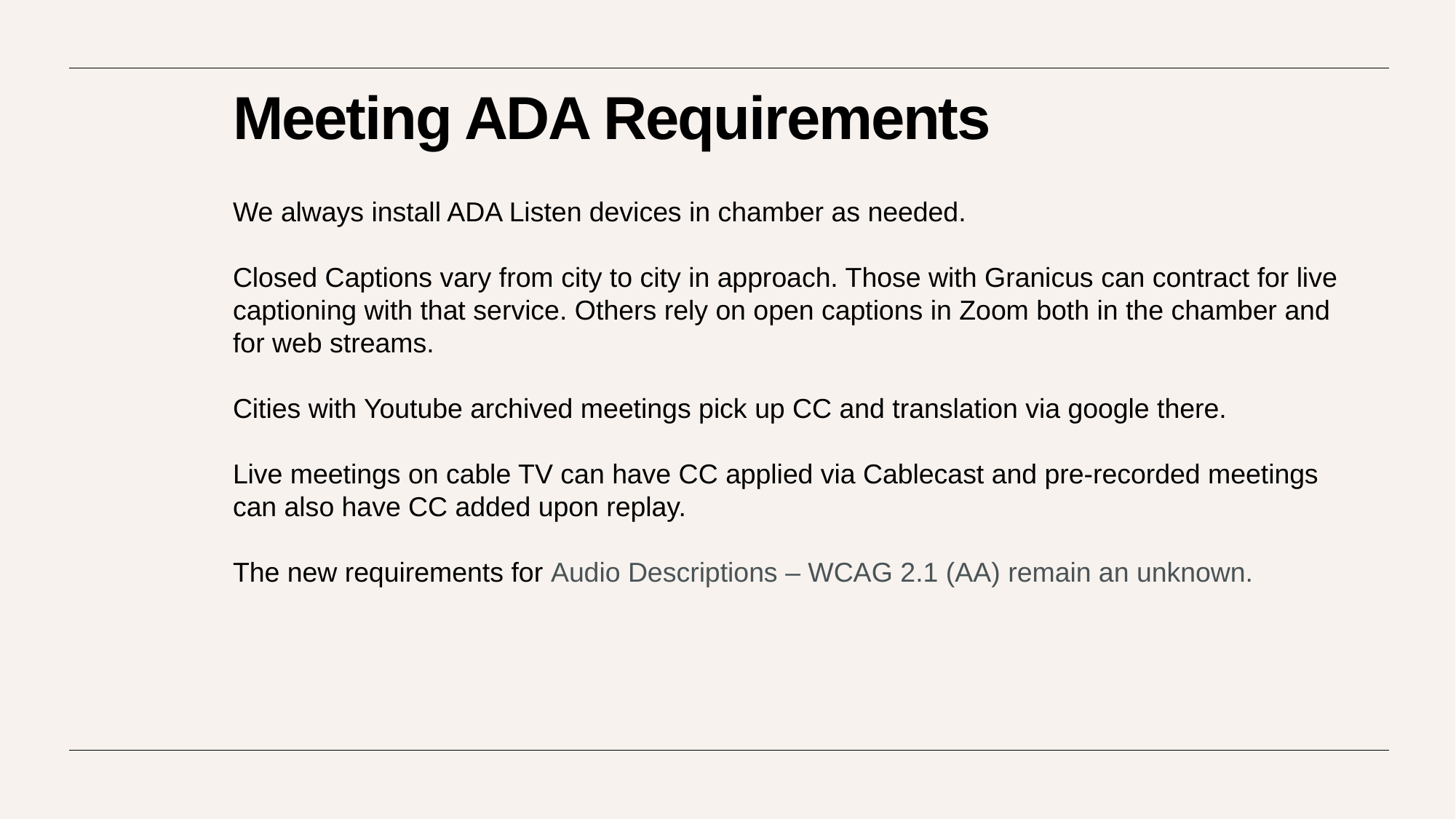

# Meeting ADA Requirements
We always install ADA Listen devices in chamber as needed.

Closed Captions vary from city to city in approach. Those with Granicus can contract for live captioning with that service. Others rely on open captions in Zoom both in the chamber and for web streams.

Cities with Youtube archived meetings pick up CC and translation via google there.

Live meetings on cable TV can have CC applied via Cablecast and pre-recorded meetings can also have CC added upon replay.

The new requirements for Audio Descriptions – WCAG 2.1 (AA) remain an unknown.